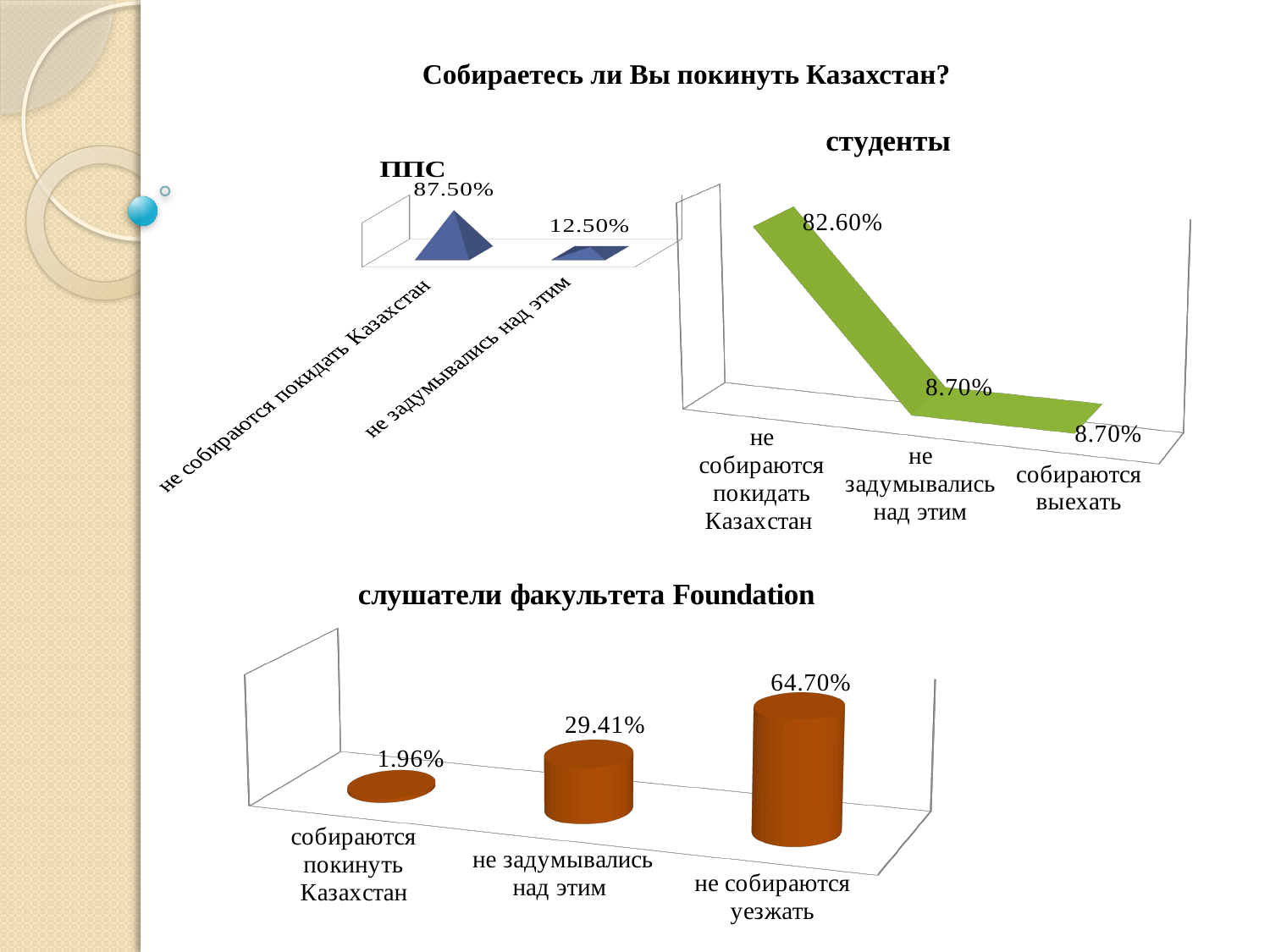

Собираетесь ли Вы покинуть Казахстан?

[unsupported chart]

[unsupported chart]

[unsupported chart]